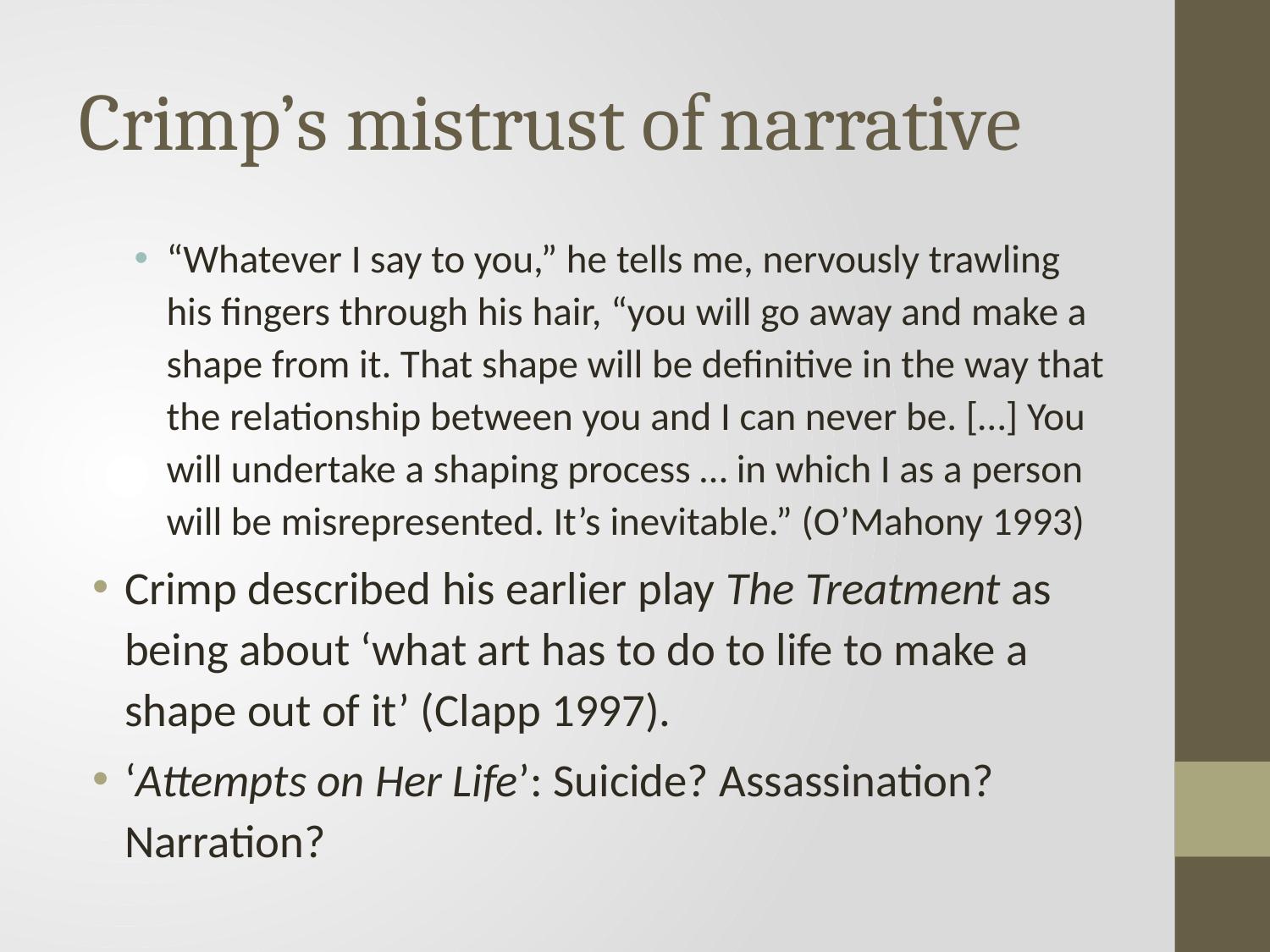

# Crimp’s mistrust of narrative
“Whatever I say to you,” he tells me, nervously trawling his fingers through his hair, “you will go away and make a shape from it. That shape will be definitive in the way that the relationship between you and I can never be. […] You will undertake a shaping process … in which I as a person will be misrepresented. It’s inevitable.” (O’Mahony 1993)
Crimp described his earlier play The Treatment as being about ‘what art has to do to life to make a shape out of it’ (Clapp 1997).
‘Attempts on Her Life’: Suicide? Assassination? Narration?